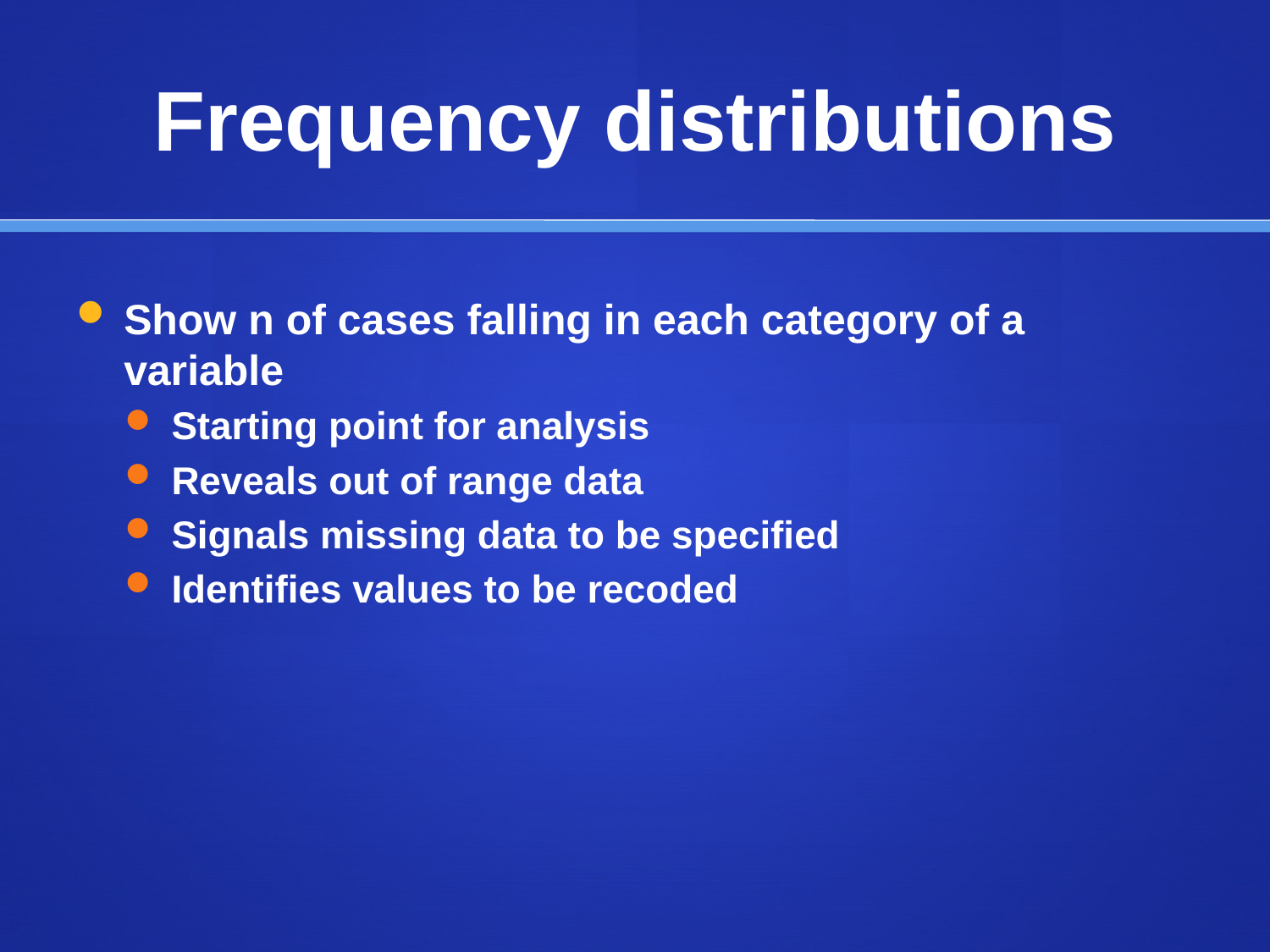

# Frequency distributions
Show n of cases falling in each category of a variable
Starting point for analysis
Reveals out of range data
Signals missing data to be specified
Identifies values to be recoded